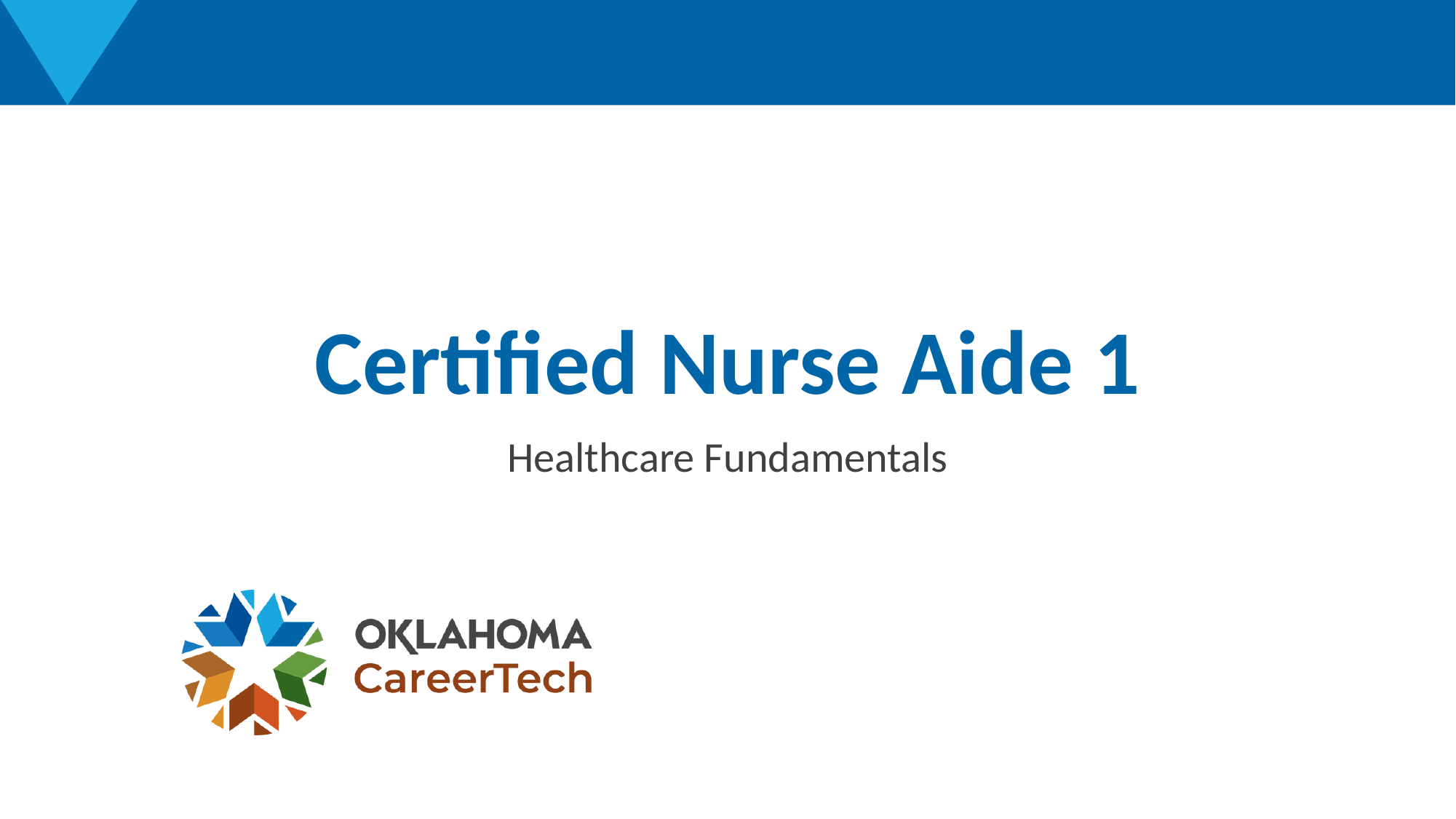

# Certified Nurse Aide 1
Healthcare Fundamentals